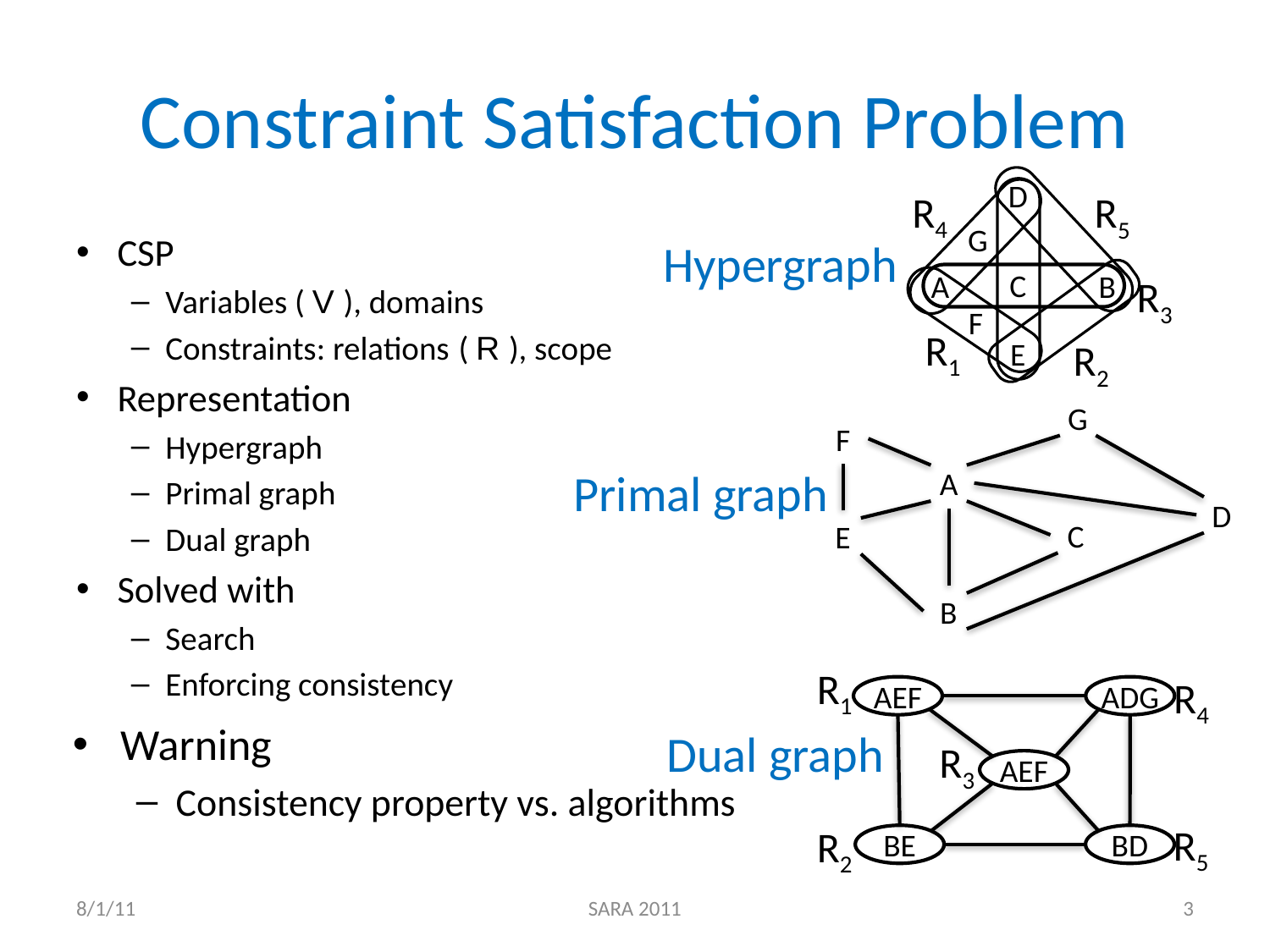

# Constraint Satisfaction Problem
D
R4
R5
G

C
A
B

R3
F

R1
E
R2
CSP
Variables ( V ), domains
Constraints: relations ( R ), scope
Representation
Hypergraph
Primal graph
Dual graph
Solved with
Search
Enforcing consistency
Hypergraph
G
F
A
D
C
E
B
Primal graph
R1
R4
AEF
ADG
R3
AEF
R5
R2
BE
BD
Dual graph
Warning
Consistency property vs. algorithms
8/1/11
SARA 2011
3